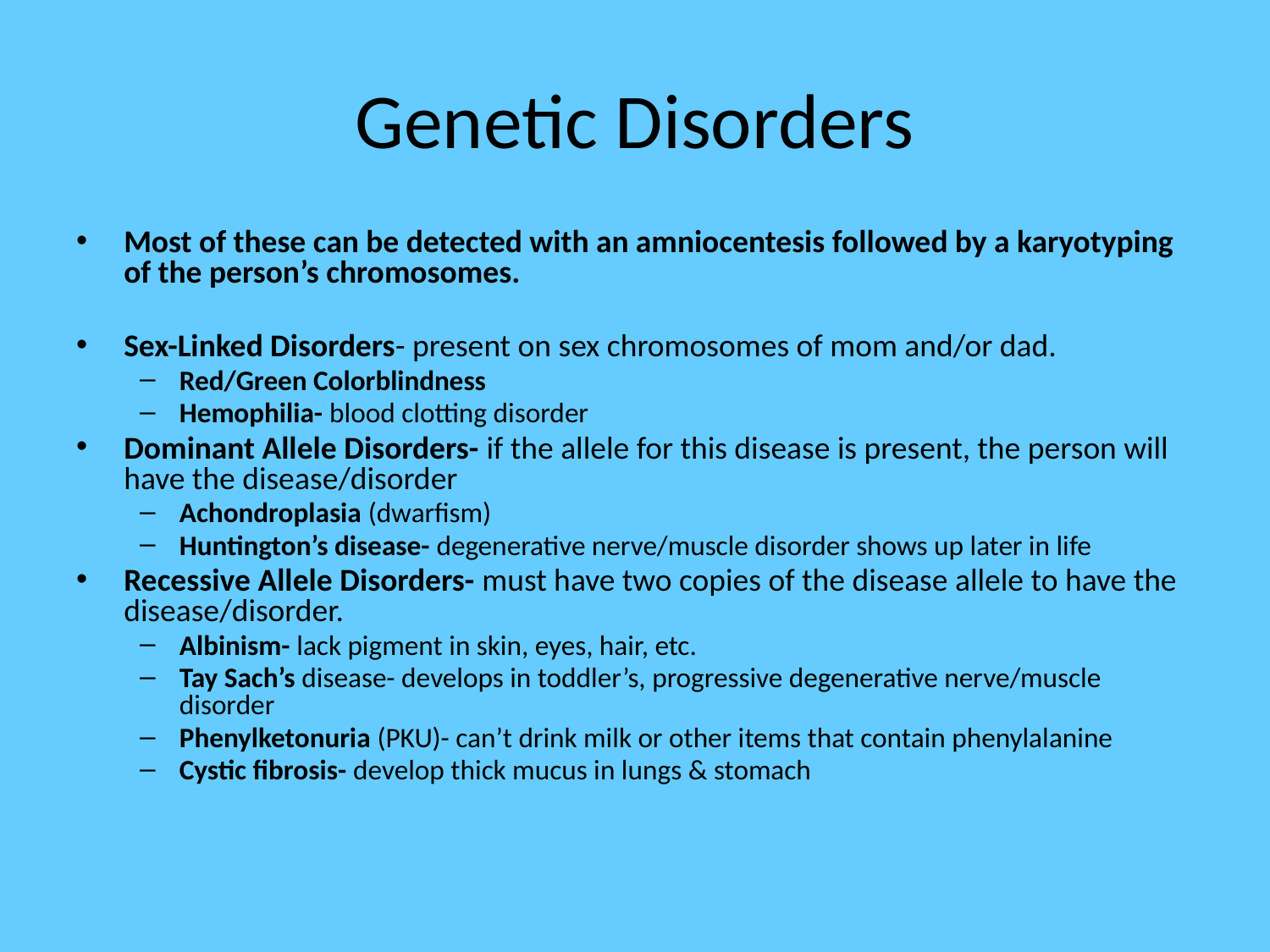

# Genetic Disorders
Most of these can be detected with an amniocentesis followed by a karyotyping of the person’s chromosomes.

Sex-Linked Disorders- present on sex chromosomes of mom and/or dad.
Red/Green Colorblindness
Hemophilia- blood clotting disorder
Dominant Allele Disorders- if the allele for this disease is present, the person will have the disease/disorder
Achondroplasia (dwarfism)
Huntington’s disease- degenerative nerve/muscle disorder shows up later in life
Recessive Allele Disorders- must have two copies of the disease allele to have the disease/disorder.
Albinism- lack pigment in skin, eyes, hair, etc.
Tay Sach’s disease- develops in toddler’s, progressive degenerative nerve/muscle disorder
Phenylketonuria (PKU)- can’t drink milk or other items that contain phenylalanine
Cystic fibrosis- develop thick mucus in lungs & stomach